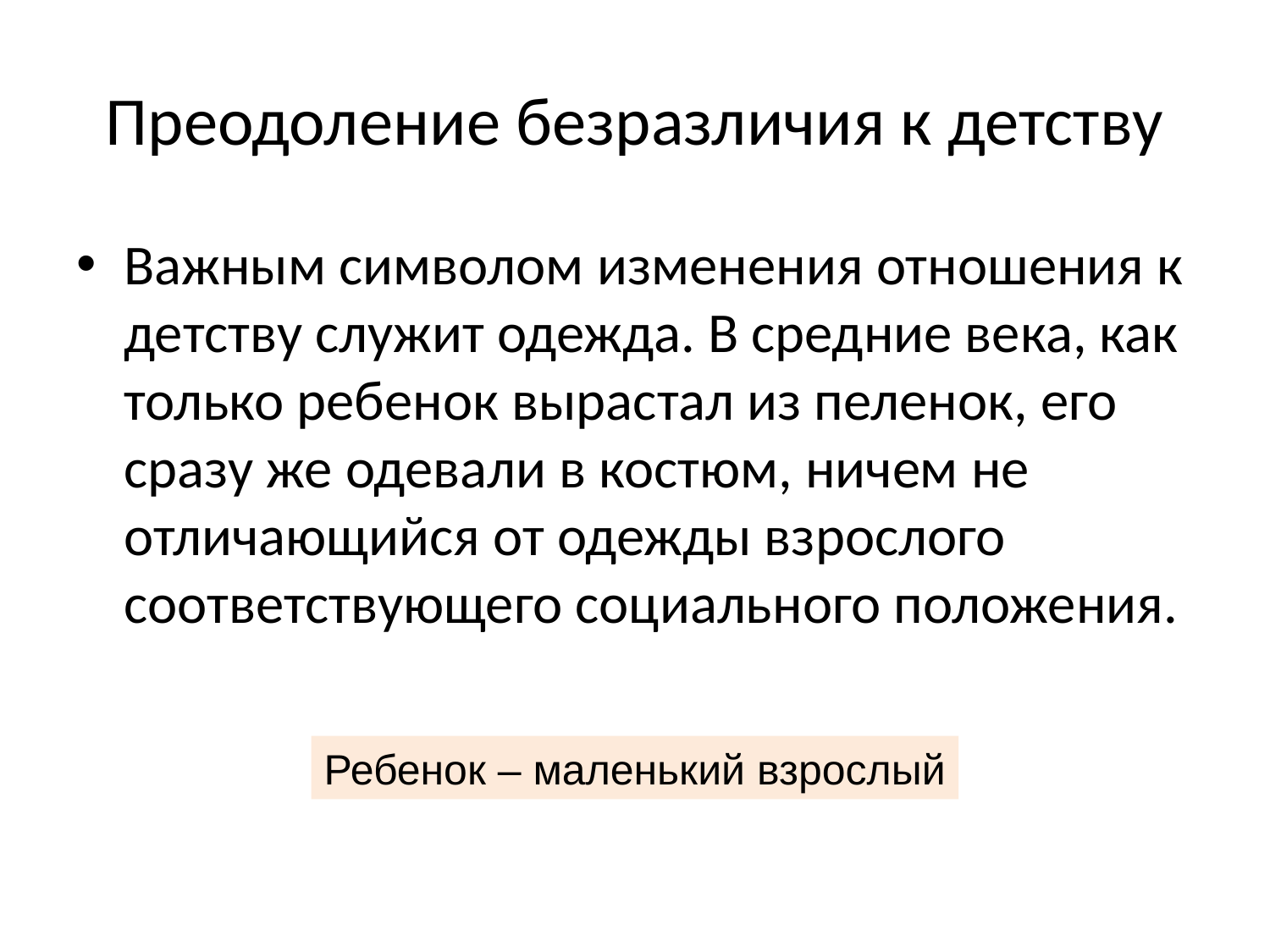

# Преодоление безразличия к детству
Важным символом изменения отношения к детству служит одежда. В средние века, как только ребенок вырастал из пеленок, его сразу же одевали в костюм, ничем не отличающийся от одежды взрослого соответствующего социального положения.
Ребенок – маленький взрослый